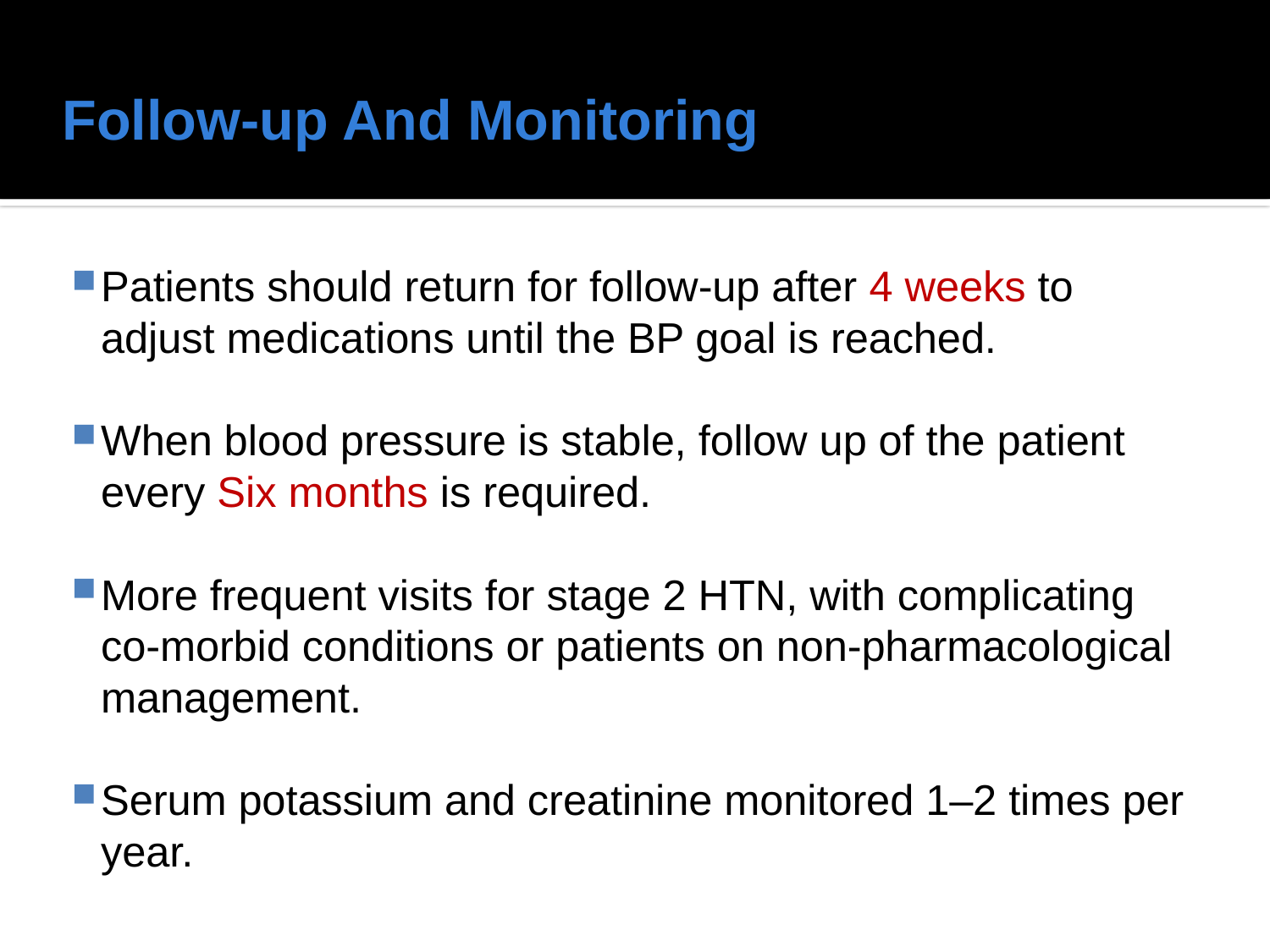

# Follow-up And Monitoring
Patients should return for follow-up after 4 weeks to adjust medications until the BP goal is reached.

When blood pressure is stable, follow up of the patient every Six months is required.

More frequent visits for stage 2 HTN, with complicating co-morbid conditions or patients on non-pharmacological management.

Serum potassium and creatinine monitored 1–2 times per year.